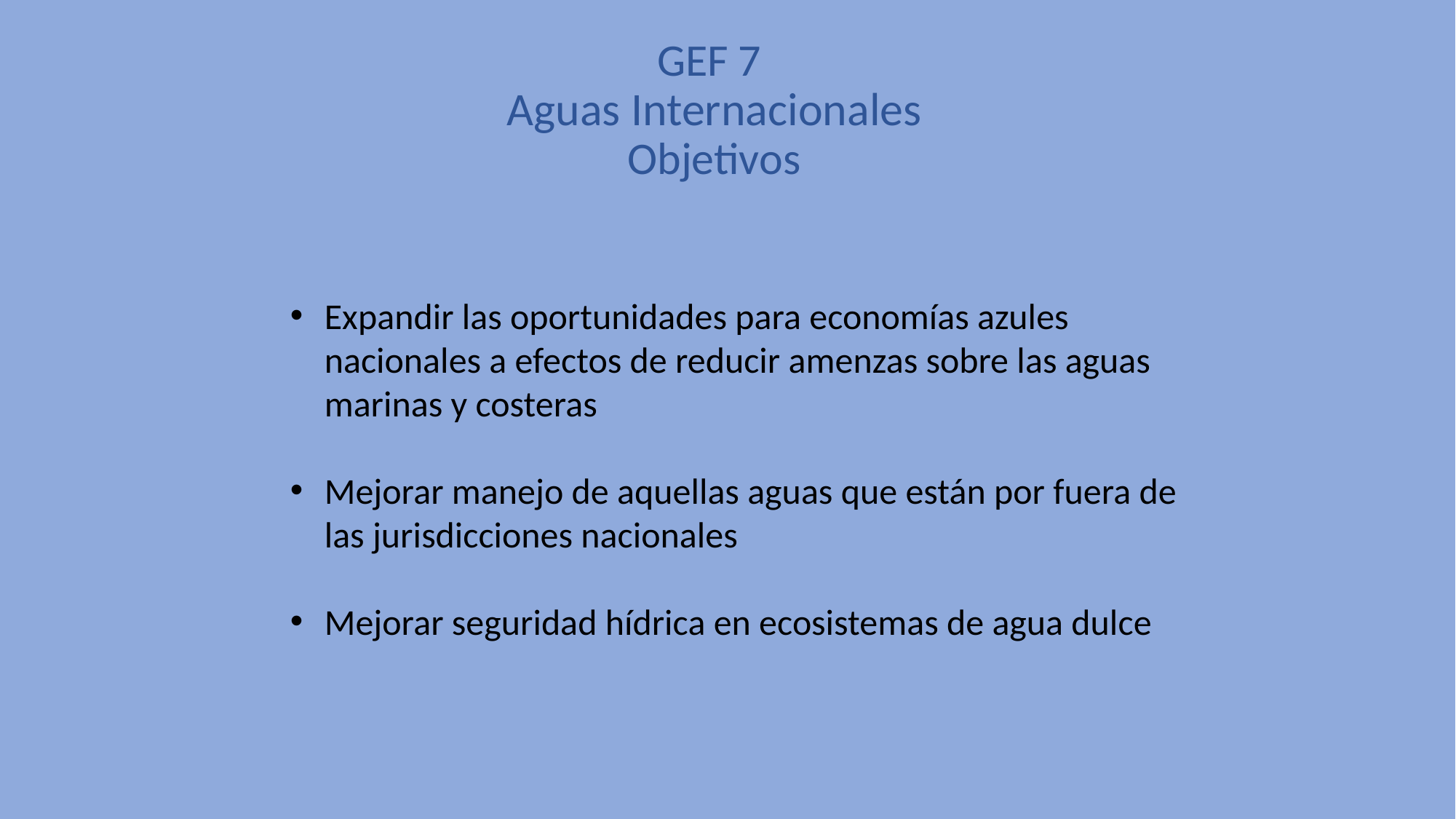

# GEF 7 Aguas Internacionales Objetivos
Expandir las oportunidades para economías azules nacionales a efectos de reducir amenzas sobre las aguas marinas y costeras

Mejorar manejo de aquellas aguas que están por fuera de las jurisdicciones nacionales

Mejorar seguridad hídrica en ecosistemas de agua dulce